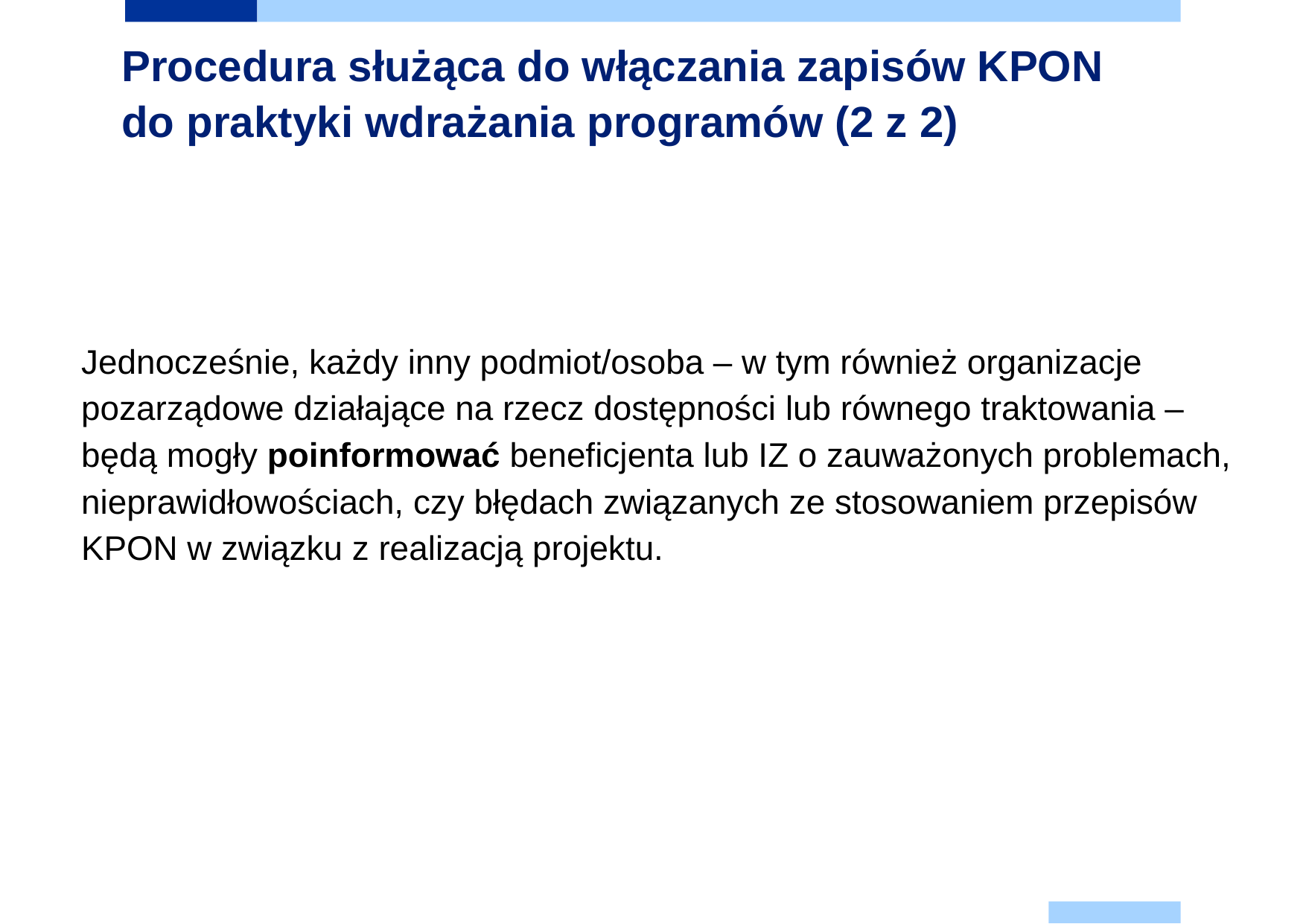

# Procedura służąca do włączania zapisów KPON do praktyki wdrażania programów (2 z 2)
Jednocześnie, każdy inny podmiot/osoba – w tym również organizacje pozarządowe działające na rzecz dostępności lub równego traktowania –
będą mogły poinformować beneficjenta lub IZ o zauważonych problemach, nieprawidłowościach, czy błędach związanych ze stosowaniem przepisów KPON w związku z realizacją projektu.